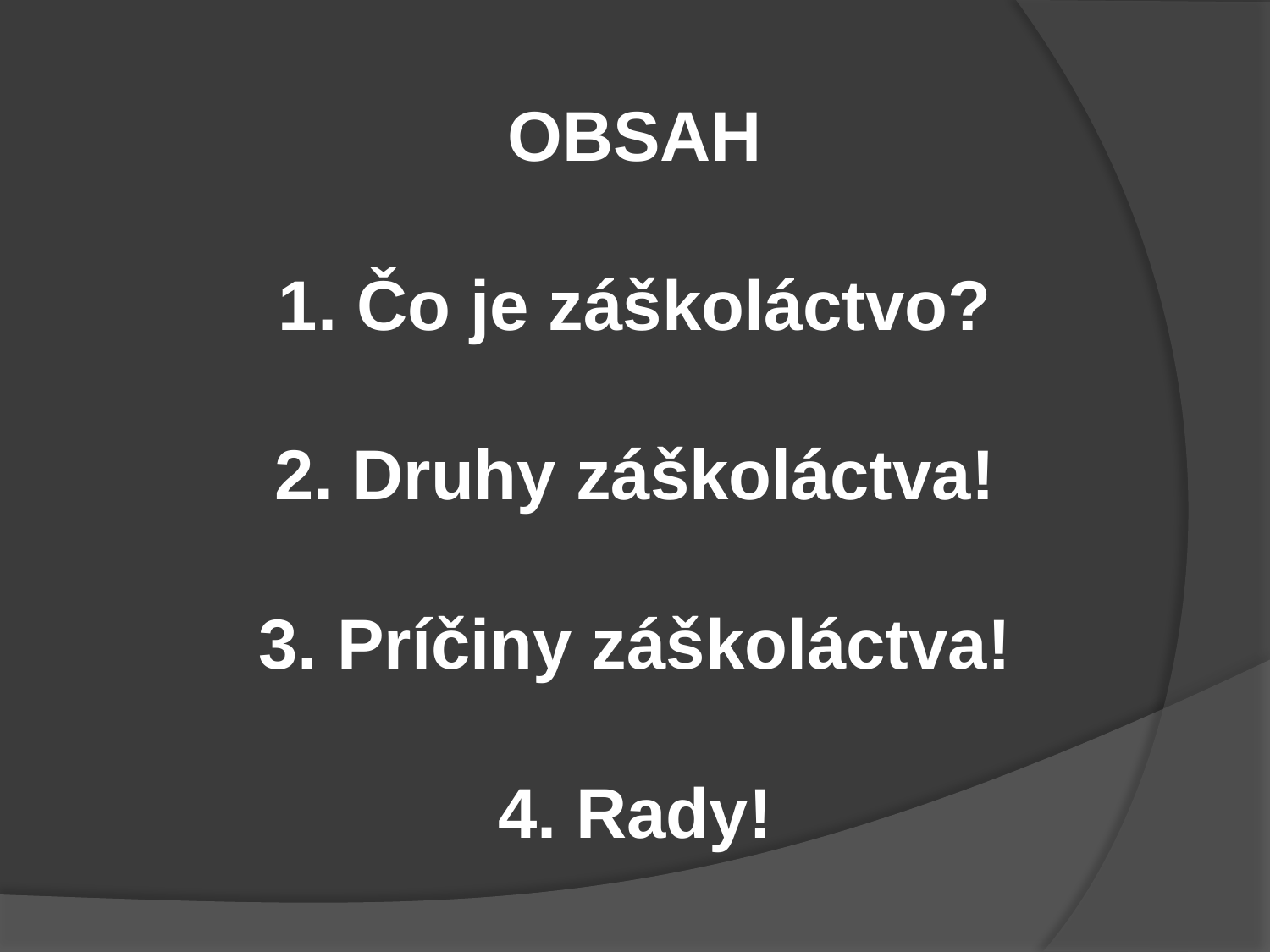

OBSAH
1. Čo je záškoláctvo?
2. Druhy záškoláctva!
3. Príčiny záškoláctva!
4. Rady!